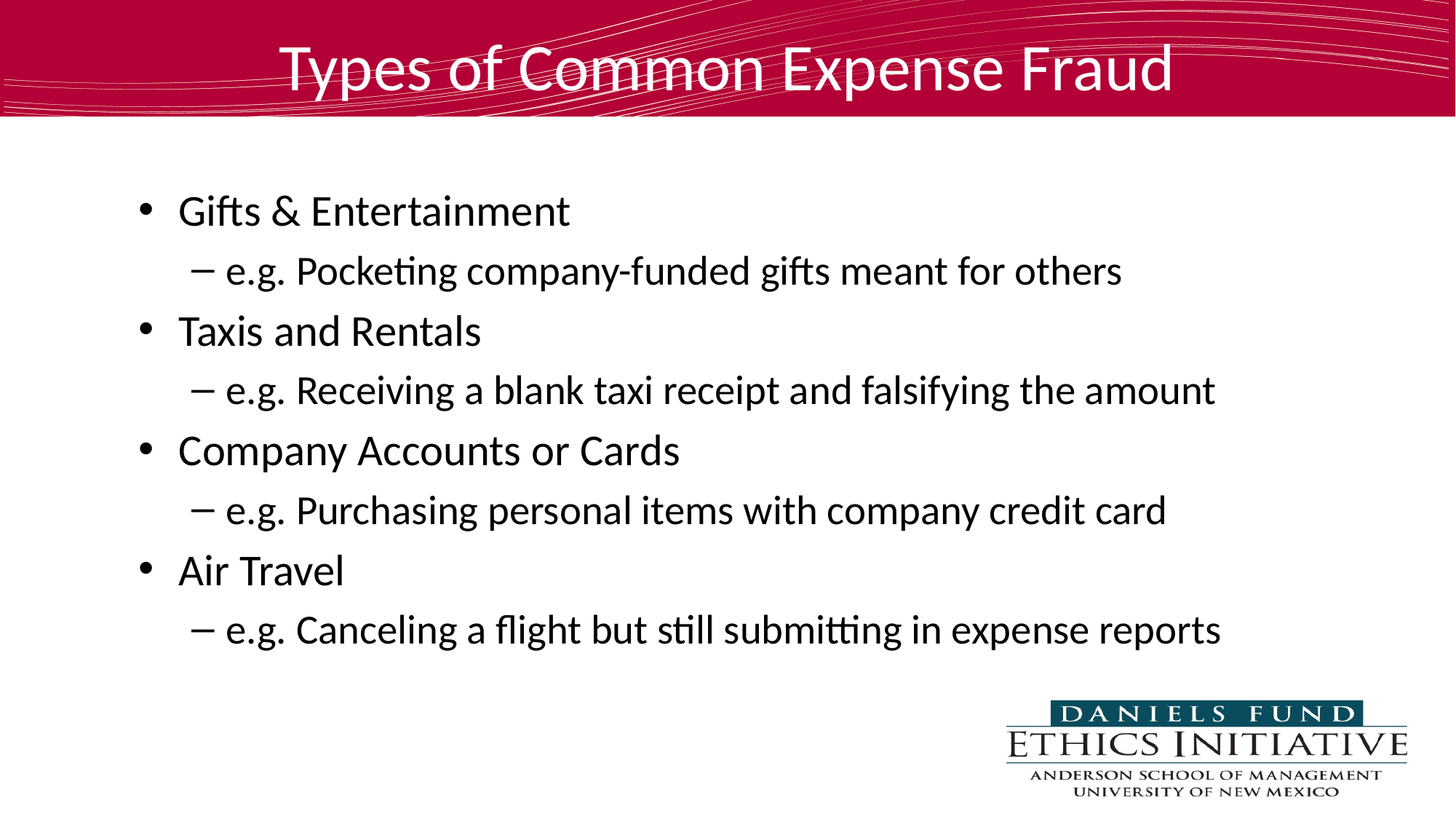

# Types of Common Expense Fraud
Gifts & Entertainment
e.g. Pocketing company-funded gifts meant for others
Taxis and Rentals
e.g. Receiving a blank taxi receipt and falsifying the amount
Company Accounts or Cards
e.g. Purchasing personal items with company credit card
Air Travel
e.g. Canceling a flight but still submitting in expense reports